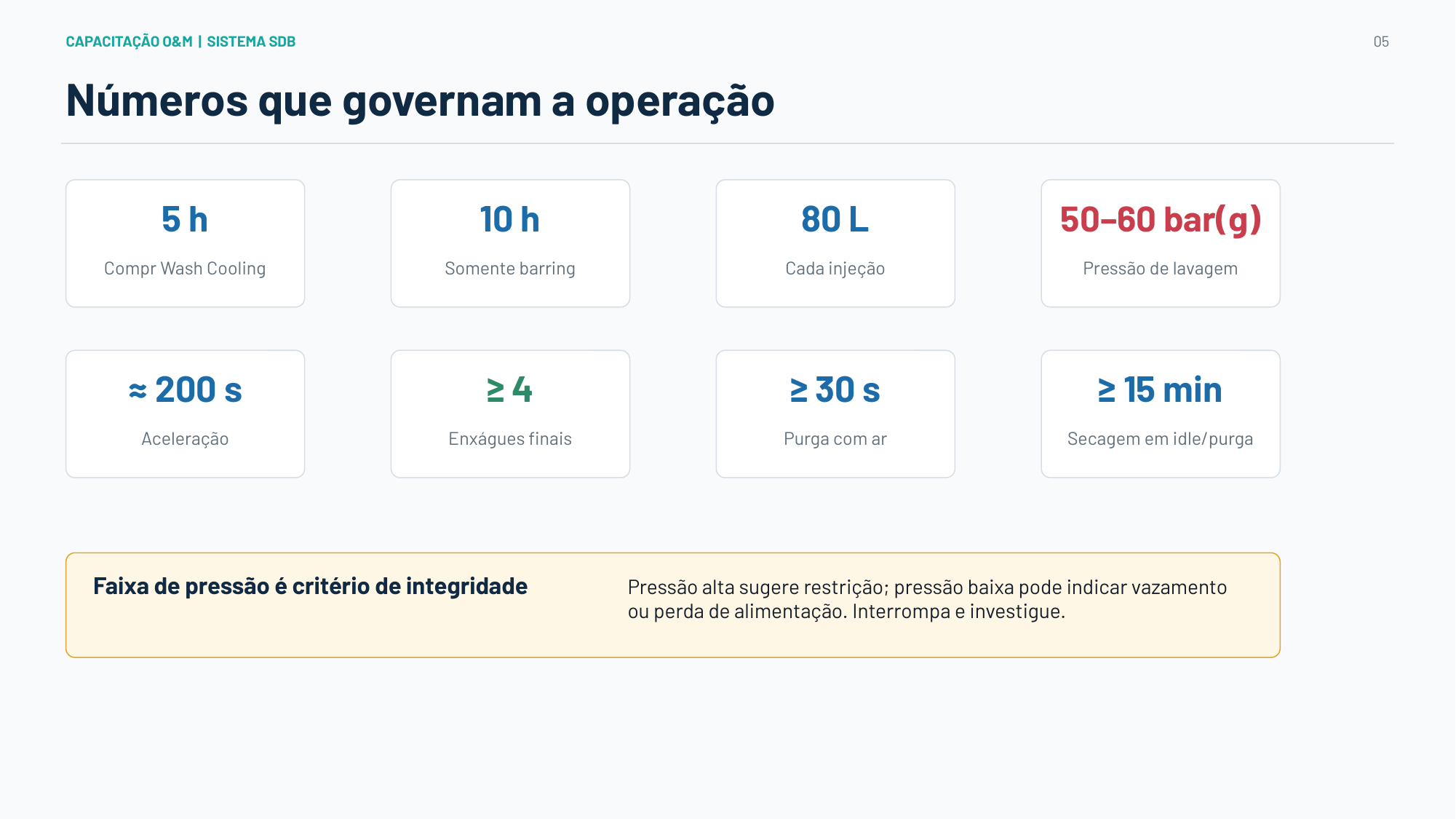

CAPACITAÇÃO O&M  |  SISTEMA SDB
05
Números que governam a operação

5 h
10 h
80 L
50–60 bar(g)
Compr Wash Cooling
Somente barring
Cada injeção
Pressão de lavagem

≈ 200 s
≥ 4
≥ 30 s
≥ 15 min
Aceleração
Enxágues finais
Purga com ar
Secagem em idle/purga

Pressão alta sugere restrição; pressão baixa pode indicar vazamento ou perda de alimentação. Interrompa e investigue.
Faixa de pressão é critério de integridade